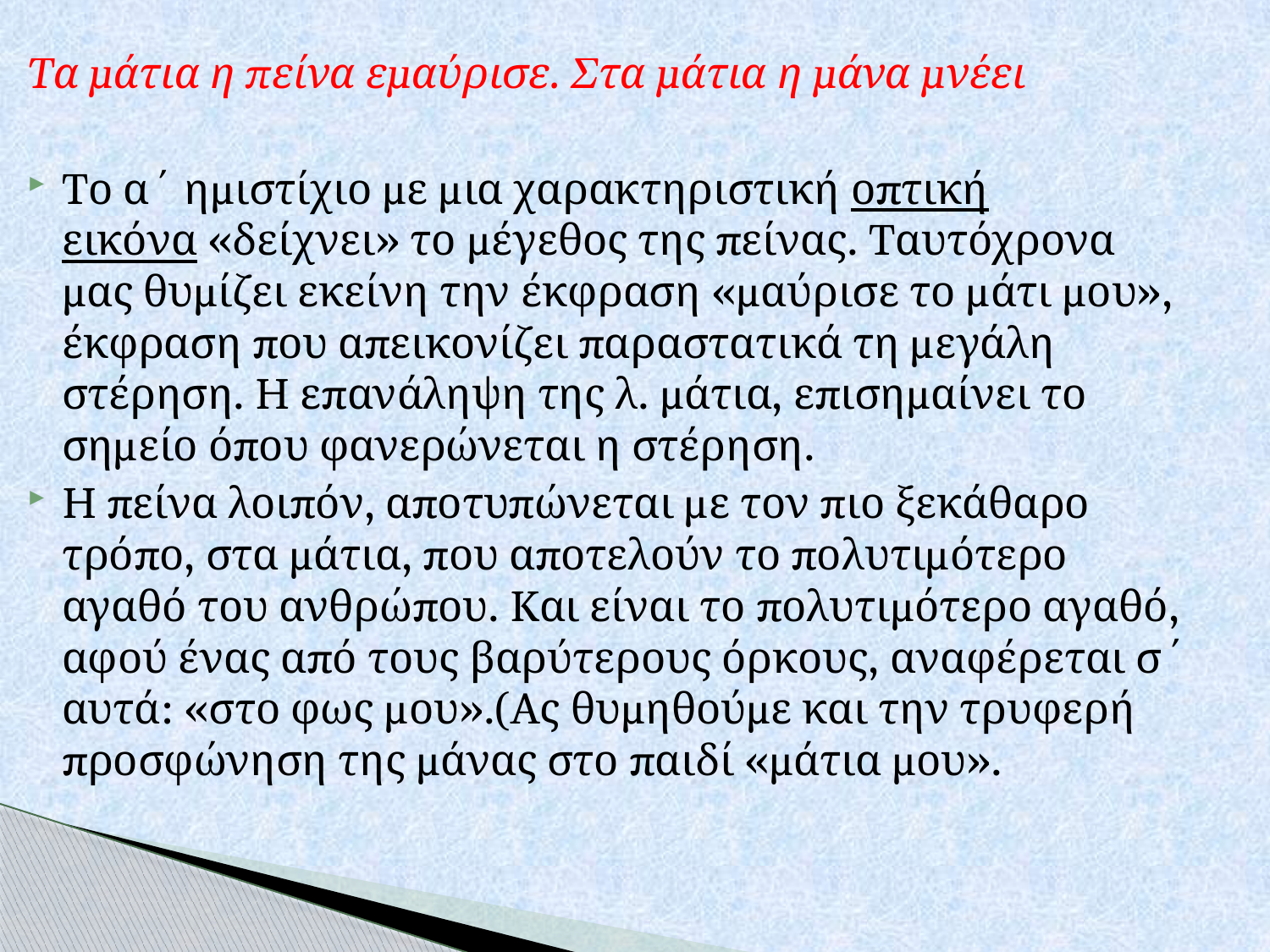

Τα μάτια η πείνα εμαύρισε. Στα μάτια η μάνα μνέει

Το α΄ ημιστίχιο με μια χαρακτηριστική οπτική εικόνα «δείχνει» το μέγεθος της πείνας. Ταυτόχρονα μας θυμίζει εκείνη την έκφραση «μαύρισε το μάτι μου», έκφραση που απεικονίζει παραστατικά τη μεγάλη στέρηση. Η επανάληψη της λ. μάτια, επισημαίνει το σημείο όπου φανερώνεται η στέρηση.
Η πείνα λοιπόν, αποτυπώνεται με τον πιο ξεκάθαρο τρόπο, στα μάτια, που αποτελούν το πολυτιμότερο αγαθό του ανθρώπου. Και είναι το πολυτιμότερο αγαθό, αφού ένας από τους βαρύτερους όρκους, αναφέρεται σ΄ αυτά: «στο φως μου».(Ας θυμηθούμε και την τρυφερή προσφώνηση της μάνας στο παιδί «μάτια μου».